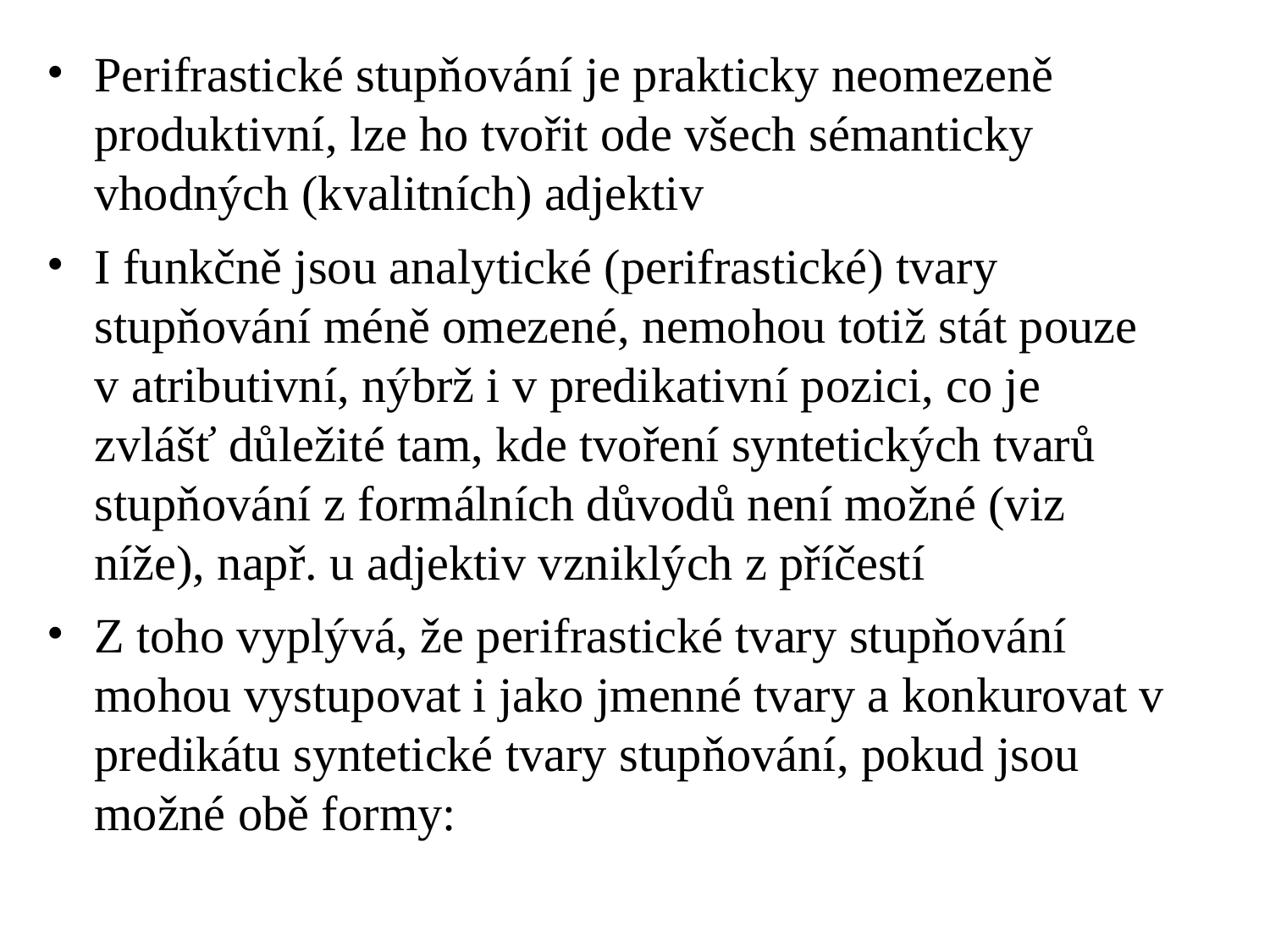

# Perifrastické stupňování je prakticky neomezeně produktivní, lze ho tvořit ode všech sémanticky vhodných (kvalitních) adjektiv
I funkčně jsou analytické (perifrastické) tvary stupňování méně omezené, nemohou totiž stát pouze v atributivní, nýbrž i v predikativní pozici, co je zvlášť důležité tam, kde tvoření syntetických tvarů stupňování z formálních důvodů není možné (viz níže), např. u adjektiv vzniklých z příčestí
Z toho vyplývá, že perifrastické tvary stupňování mohou vystupovat i jako jmenné tvary a konkurovat v predikátu syntetické tvary stupňování, pokud jsou možné obě formy: